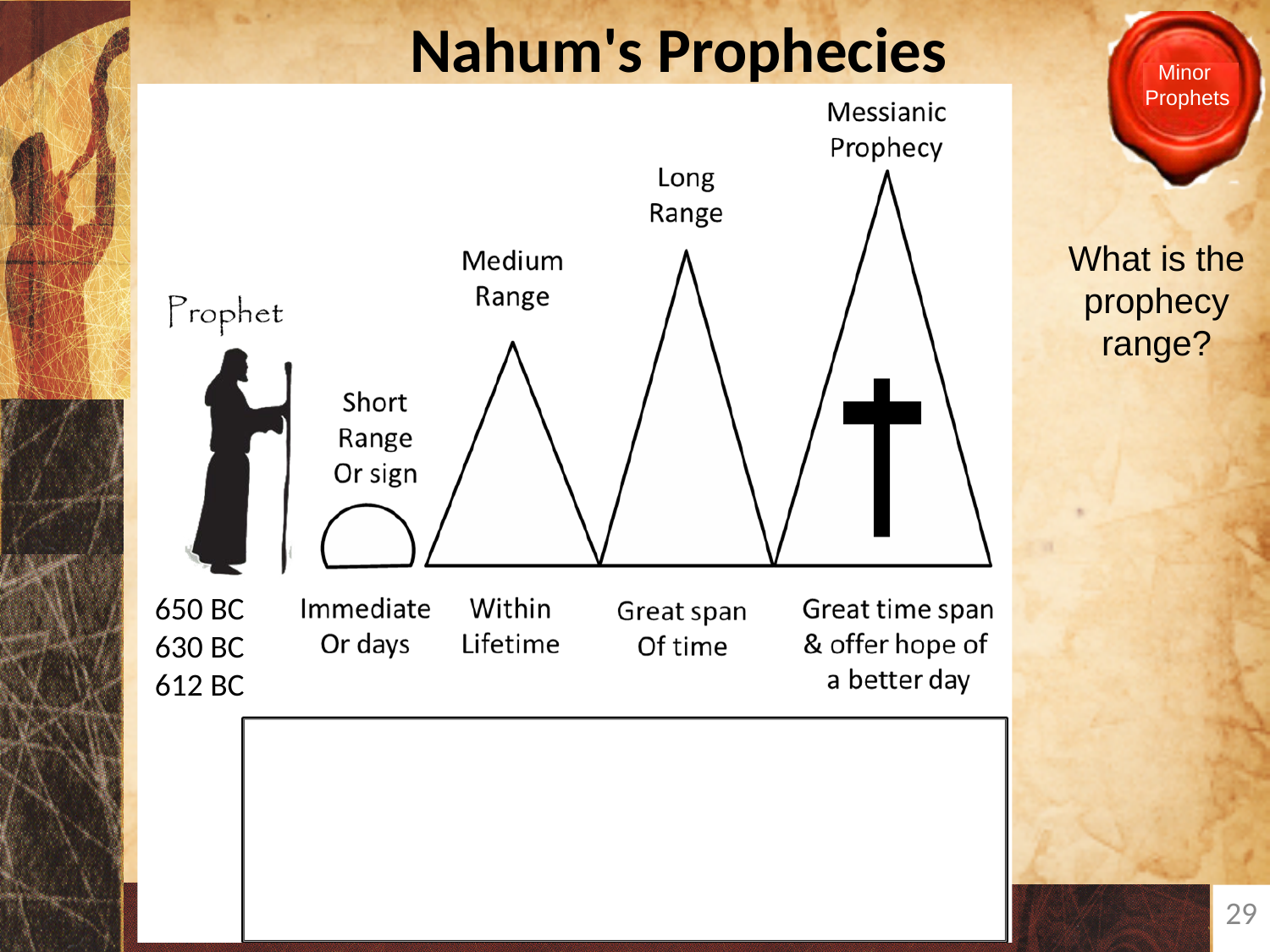

Nahum's Prophecies

What is the prophecy range?
650 BC
630 BC
612 BC